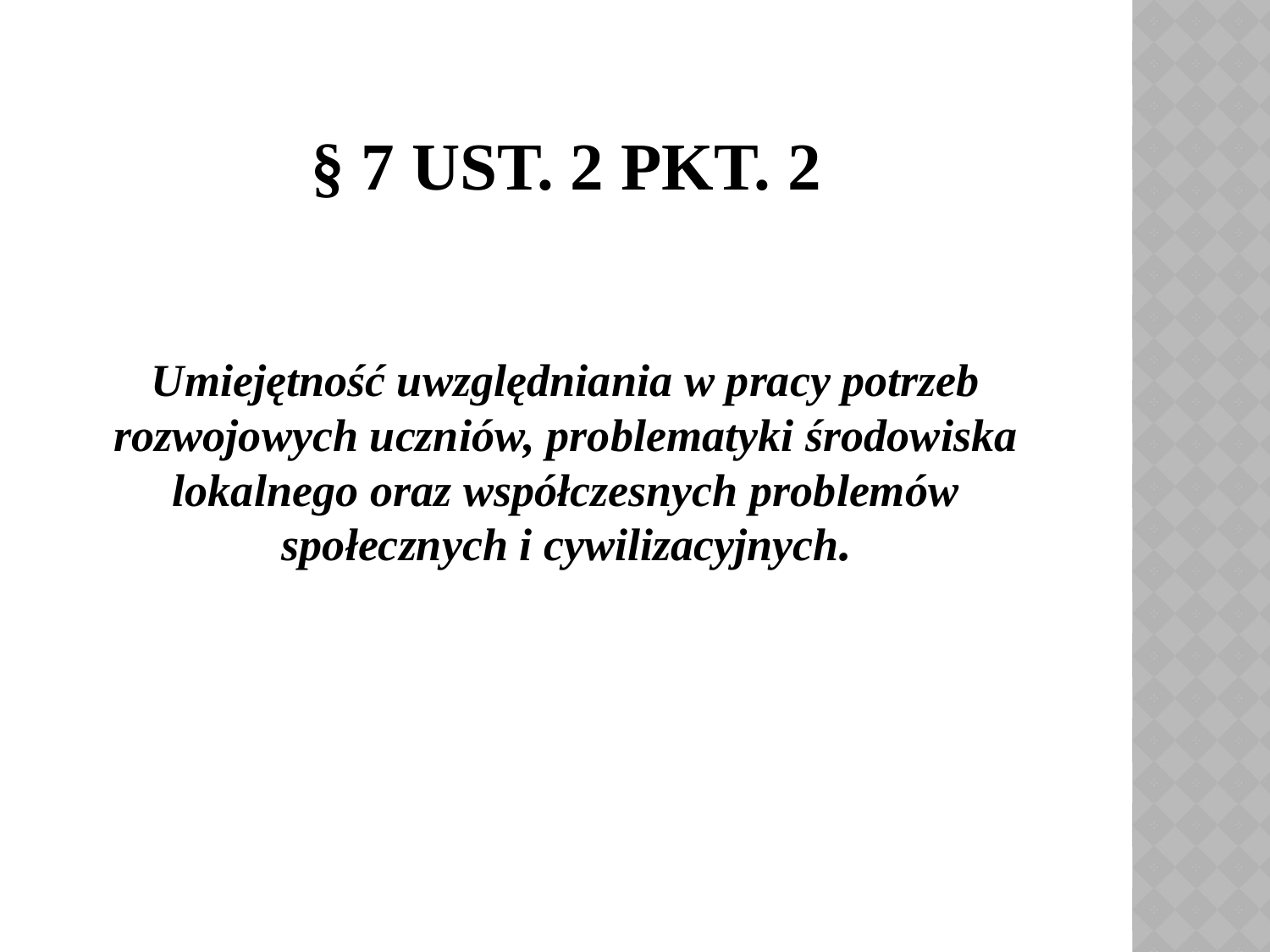

# § 7 ust. 2 pkt. 2

Umiejętność uwzględniania w pracy potrzeb rozwojowych uczniów, problematyki środowiska lokalnego oraz współczesnych problemów społecznych i cywilizacyjnych.